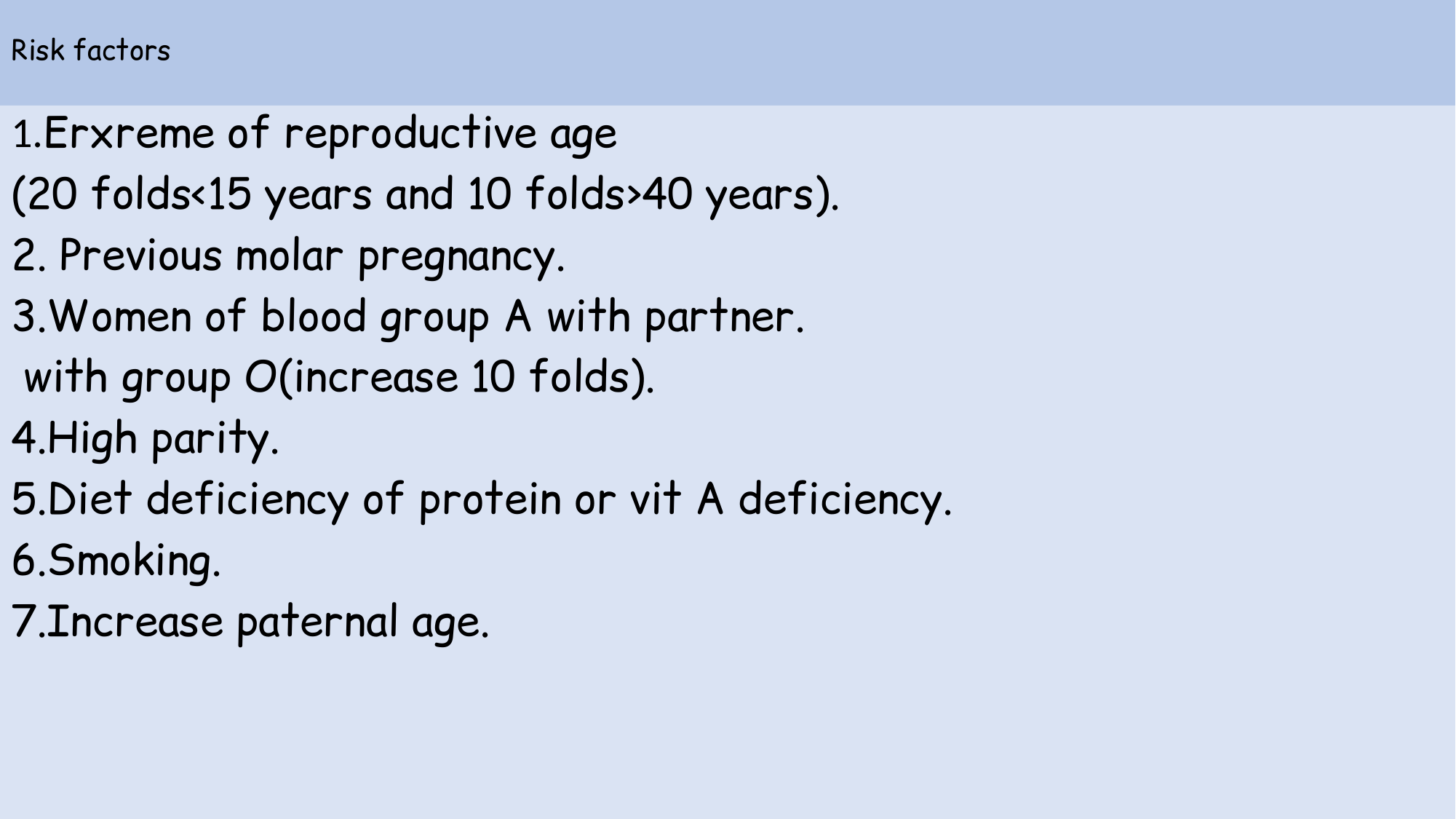

# Risk factors
1.Erxreme of reproductive age
(20 folds<15 years and 10 folds>40 years).
2. Previous molar pregnancy.
3.Women of blood group A with partner.
 with group O(increase 10 folds).
4.High parity.
5.Diet deficiency of protein or vit A deficiency.
6.Smoking.
7.Increase paternal age.